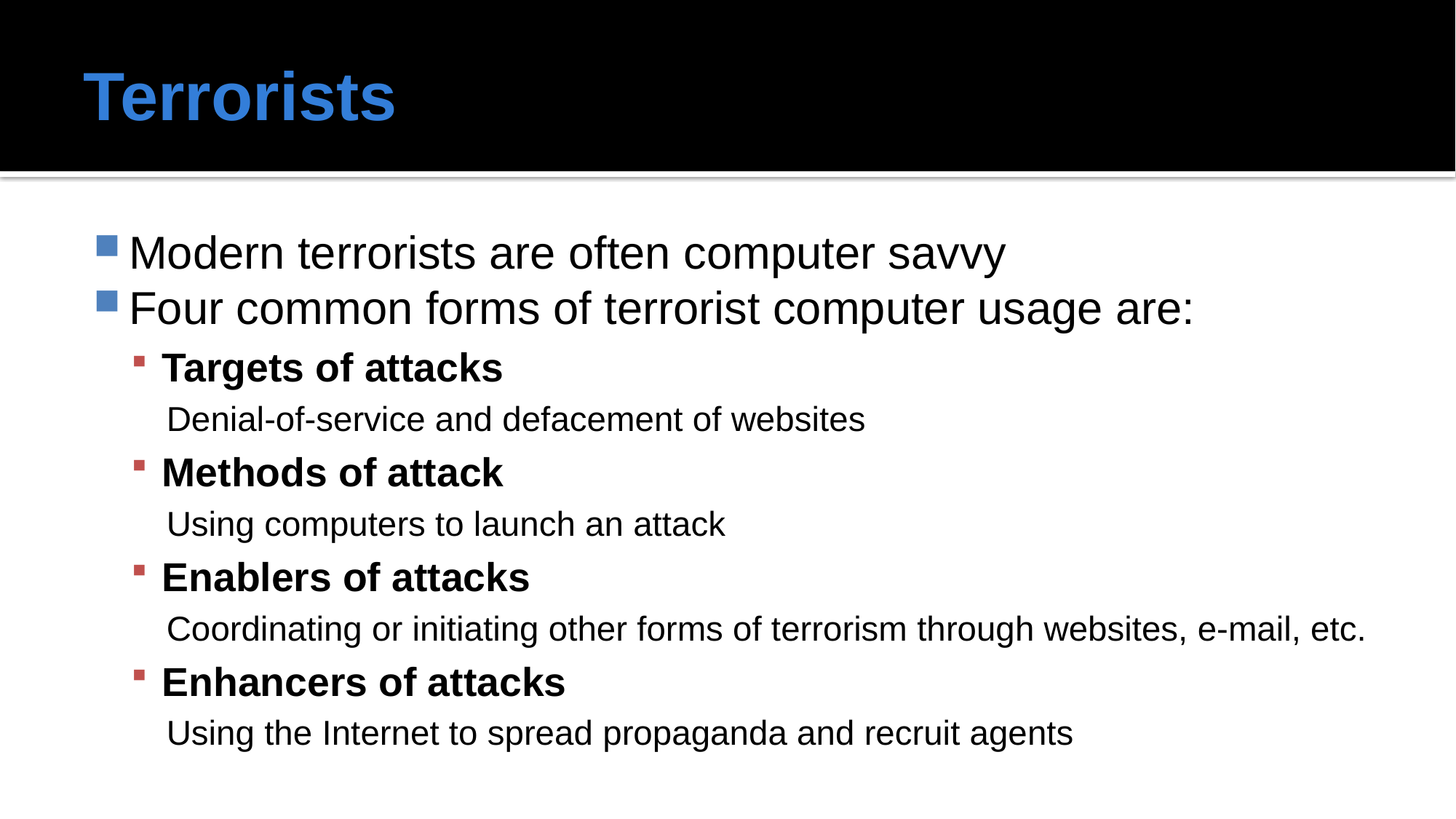

# Terrorists
Modern terrorists are often computer savvy
Four common forms of terrorist computer usage are:
Targets of attacks
Denial-of-service and defacement of websites
Methods of attack
Using computers to launch an attack
Enablers of attacks
Coordinating or initiating other forms of terrorism through websites, e-mail, etc.
Enhancers of attacks
Using the Internet to spread propaganda and recruit agents